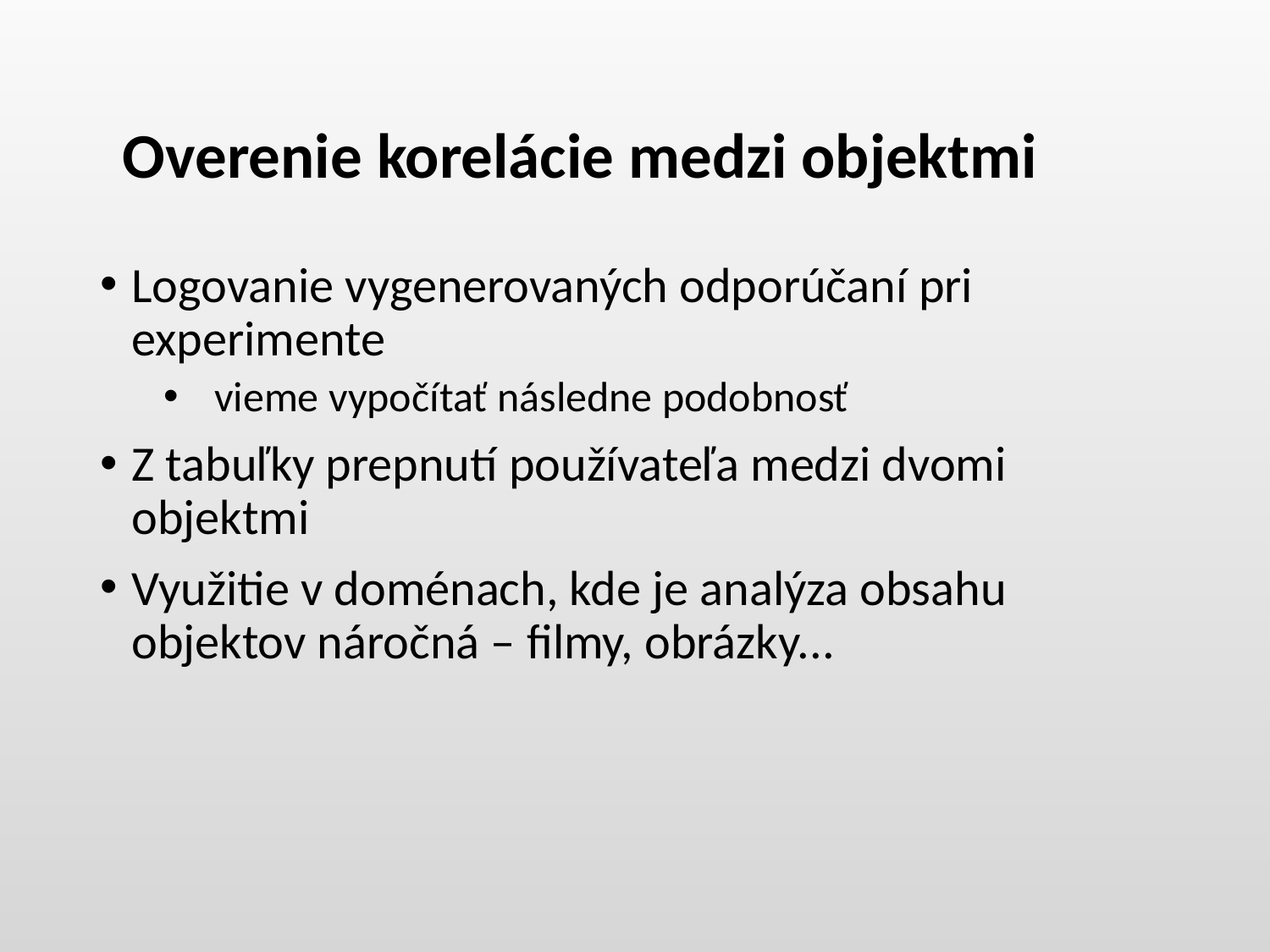

Overenie korelácie medzi objektmi

Logovanie vygenerovaných odporúčaní pri experimente
  vieme vypočítať následne podobnosť
Z tabuľky prepnutí používateľa medzi dvomi objektmi
Využitie v doménach, kde je analýza obsahu objektov náročná – filmy, obrázky...